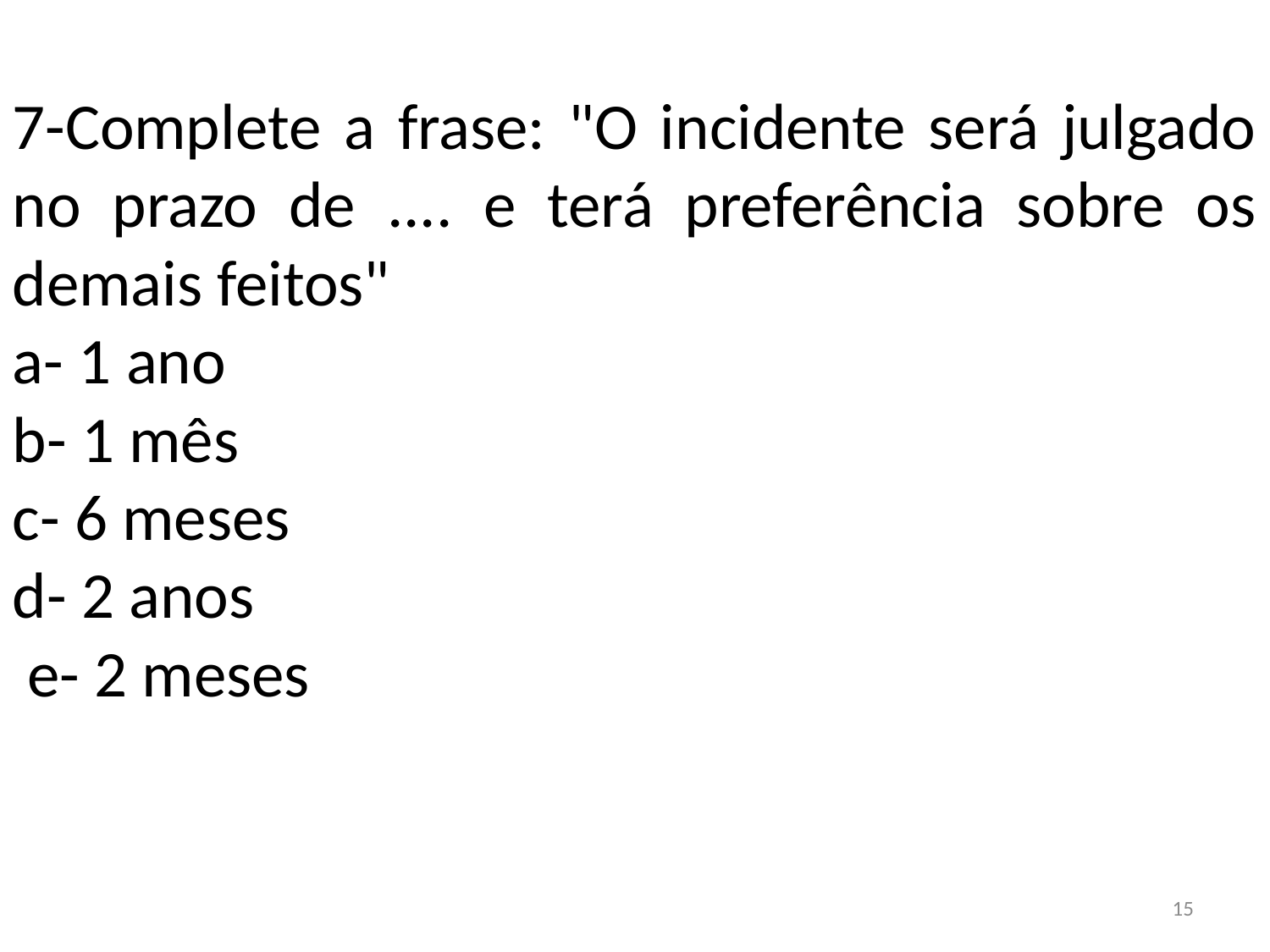

7-Complete a frase: "O incidente será julgado no prazo de .... e terá preferência sobre os demais feitos"
a- 1 ano
b- 1 mês
c- 6 meses
d- 2 anos
 e- 2 meses

15